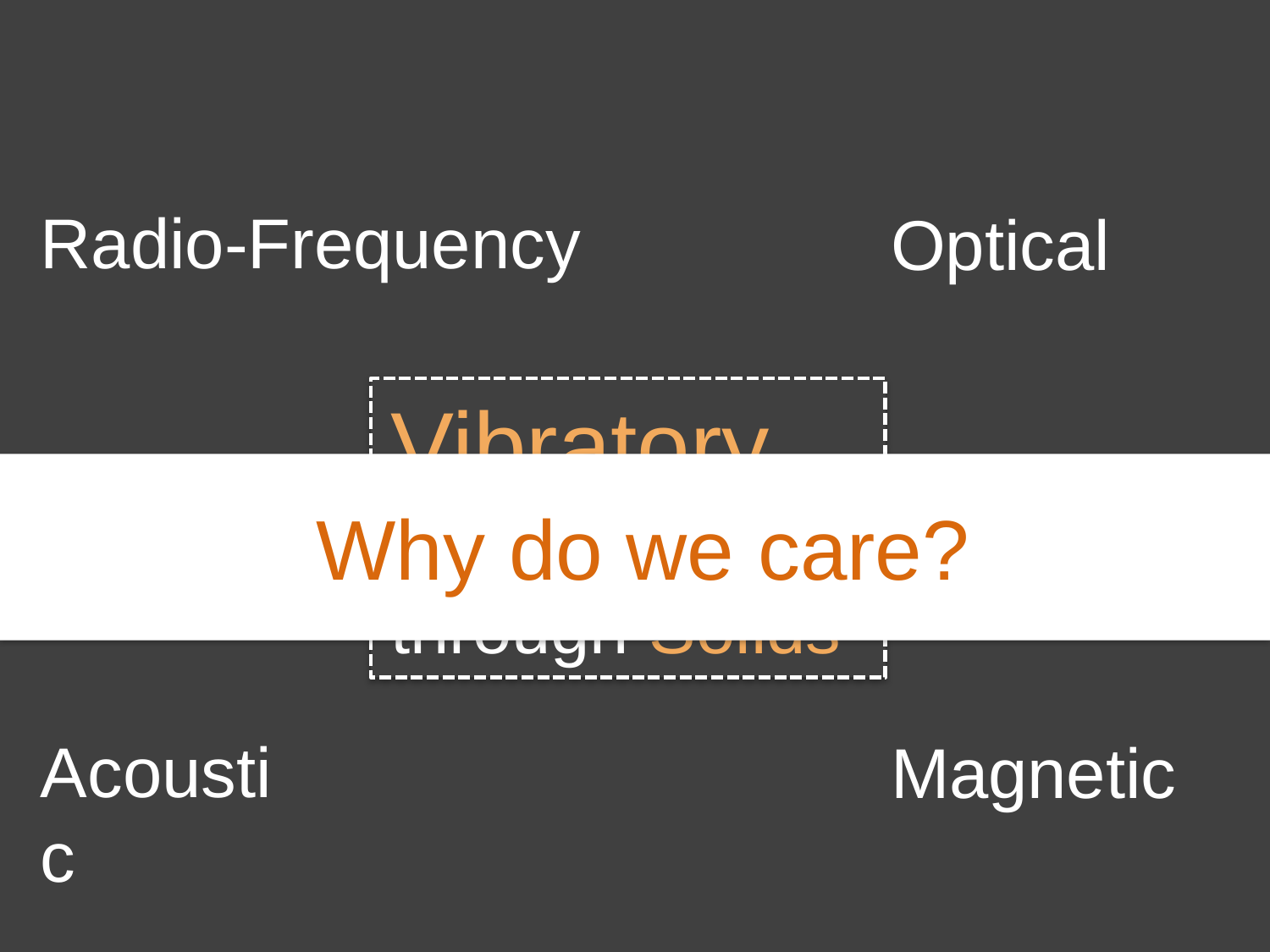

Radio-Frequency
Optical

Vibratory Communication through Solids

Why do we care?

Acoustic
Magnetic